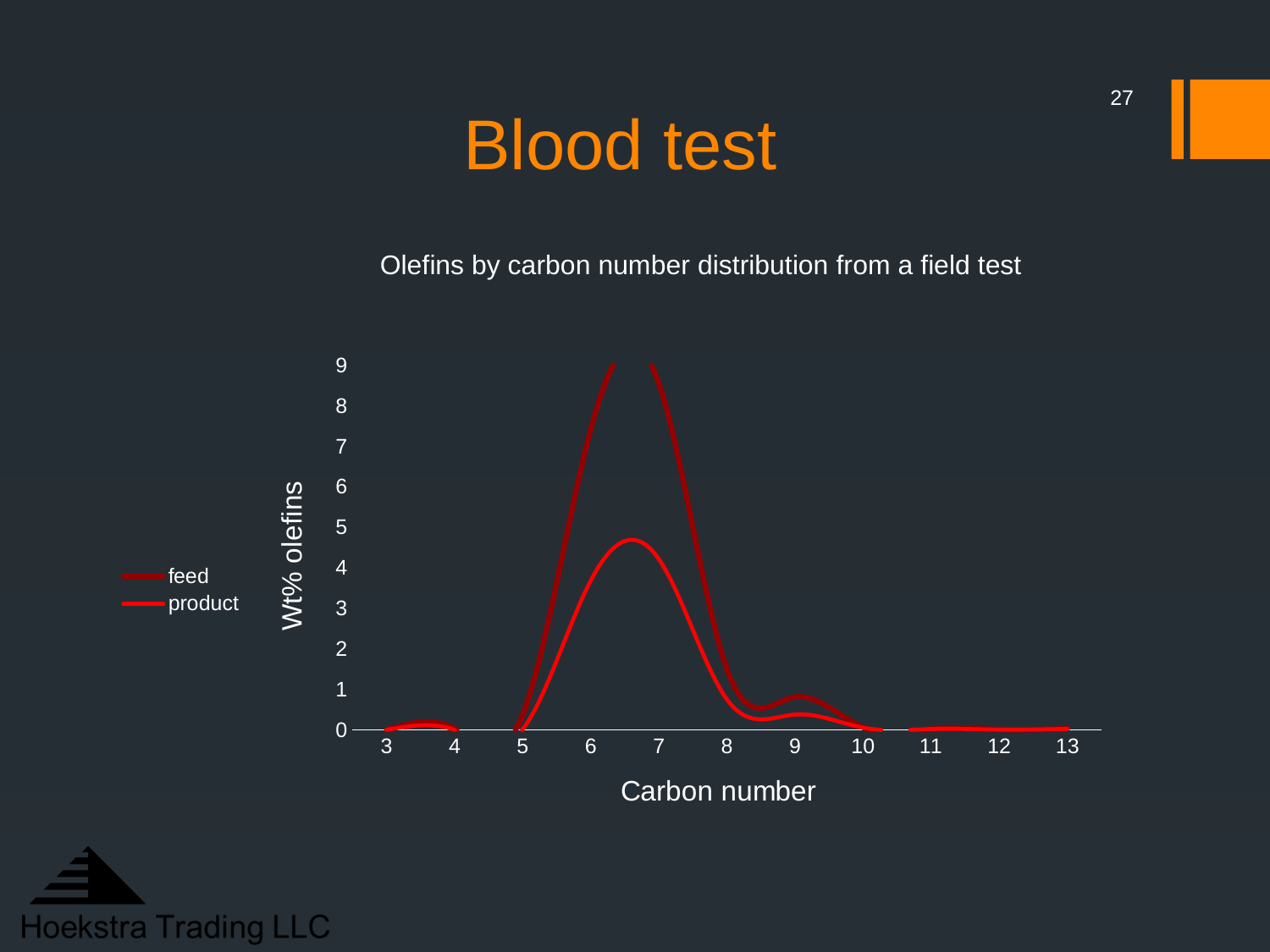

# Blood test
27
Olefins by carbon number distribution from a field test

### Chart

| Category | feed | product |
|---|---|---|
| 3 | 0.0 | 0.0 |
| 4 | 0.03 | 0.0 |
| 5 | 0.38 | 0.02 |
| 6 | 7.44 | 3.694 |
| 7 | 8.55 | 4.216 |
| 8 | 1.49 | 0.747 |
| 9 | 0.81 | 0.378 |
| 10 | 0.06 | 0.053 |
| 11 | 0.02 | 0.02 |
| 12 | 0.01 | 0.006 |
| 13 | 0.03 | 0.024 |